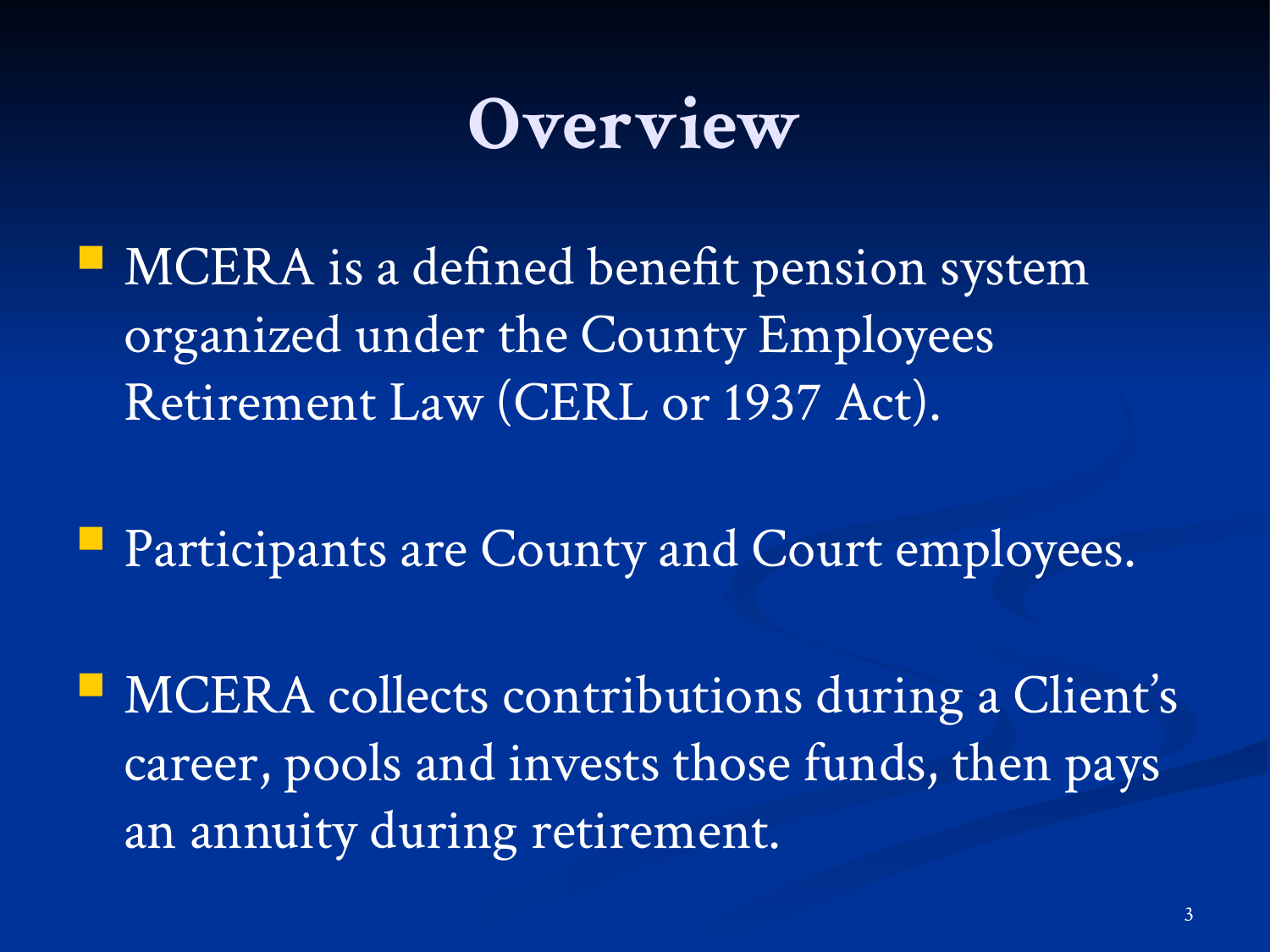

# Overview
MCERA is a defined benefit pension system organized under the County Employees Retirement Law (CERL or 1937 Act).

Participants are County and Court employees.

MCERA collects contributions during a Client’s career, pools and invests those funds, then pays an annuity during retirement.
3